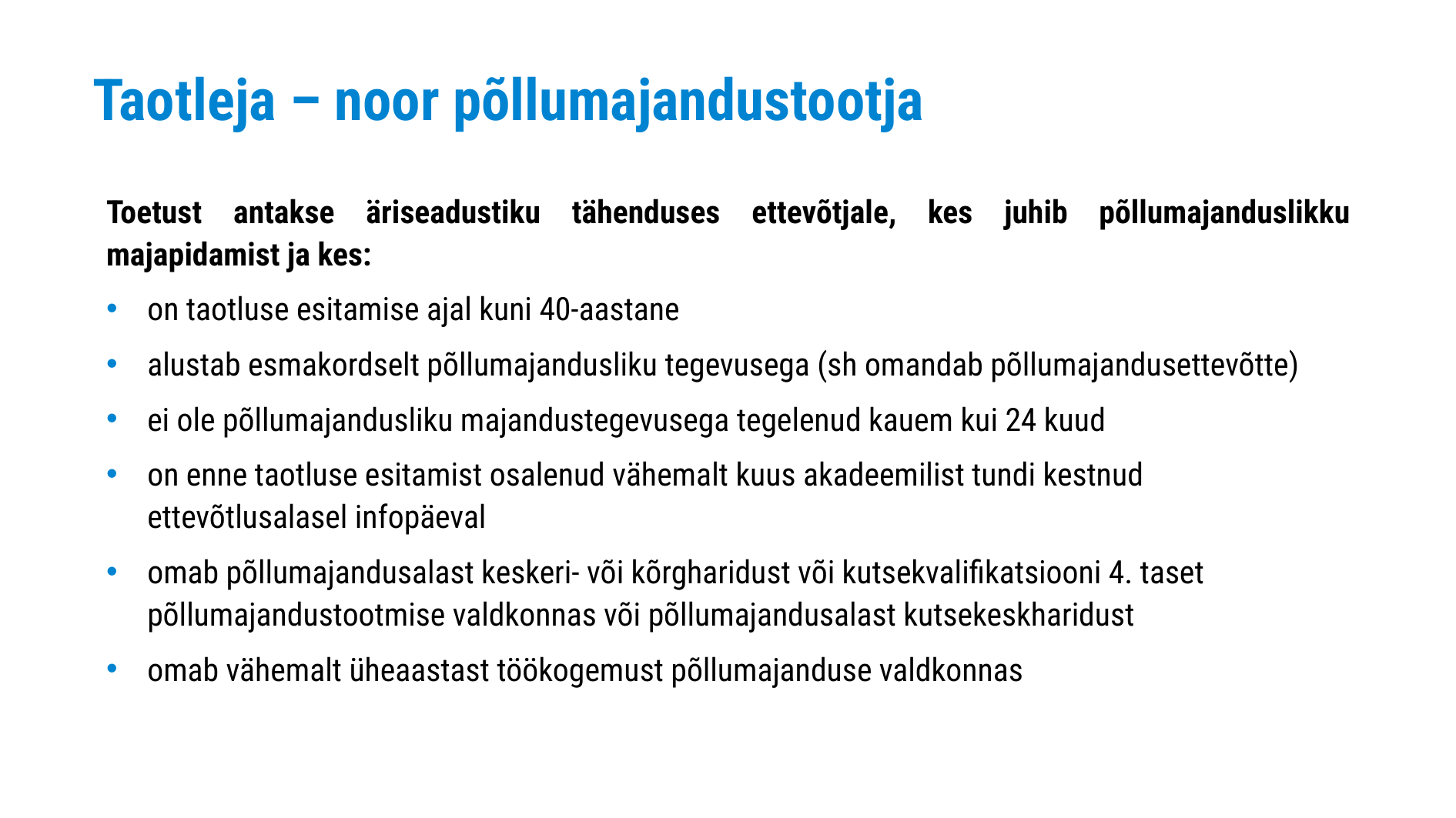

# Taotleja – noor põllumajandustootja
Toetust antakse äriseadustiku tähenduses ettevõtjale, kes juhib põllumajanduslikku majapidamist ja kes:
on taotluse esitamise ajal kuni 40-aastane
alustab esmakordselt põllumajandusliku tegevusega (sh omandab põllumajandusettevõtte)
ei ole põllumajandusliku majandustegevusega tegelenud kauem kui 24 kuud
on enne taotluse esitamist osalenud vähemalt kuus akadeemilist tundi kestnud ettevõtlusalasel infopäeval
omab põllumajandusalast keskeri- või kõrgharidust või kutsekvalifikatsiooni 4. taset põllumajandustootmise valdkonnas või põllumajandusalast kutsekeskharidust
omab vähemalt üheaastast töökogemust põllumajanduse valdkonnas

ndkla